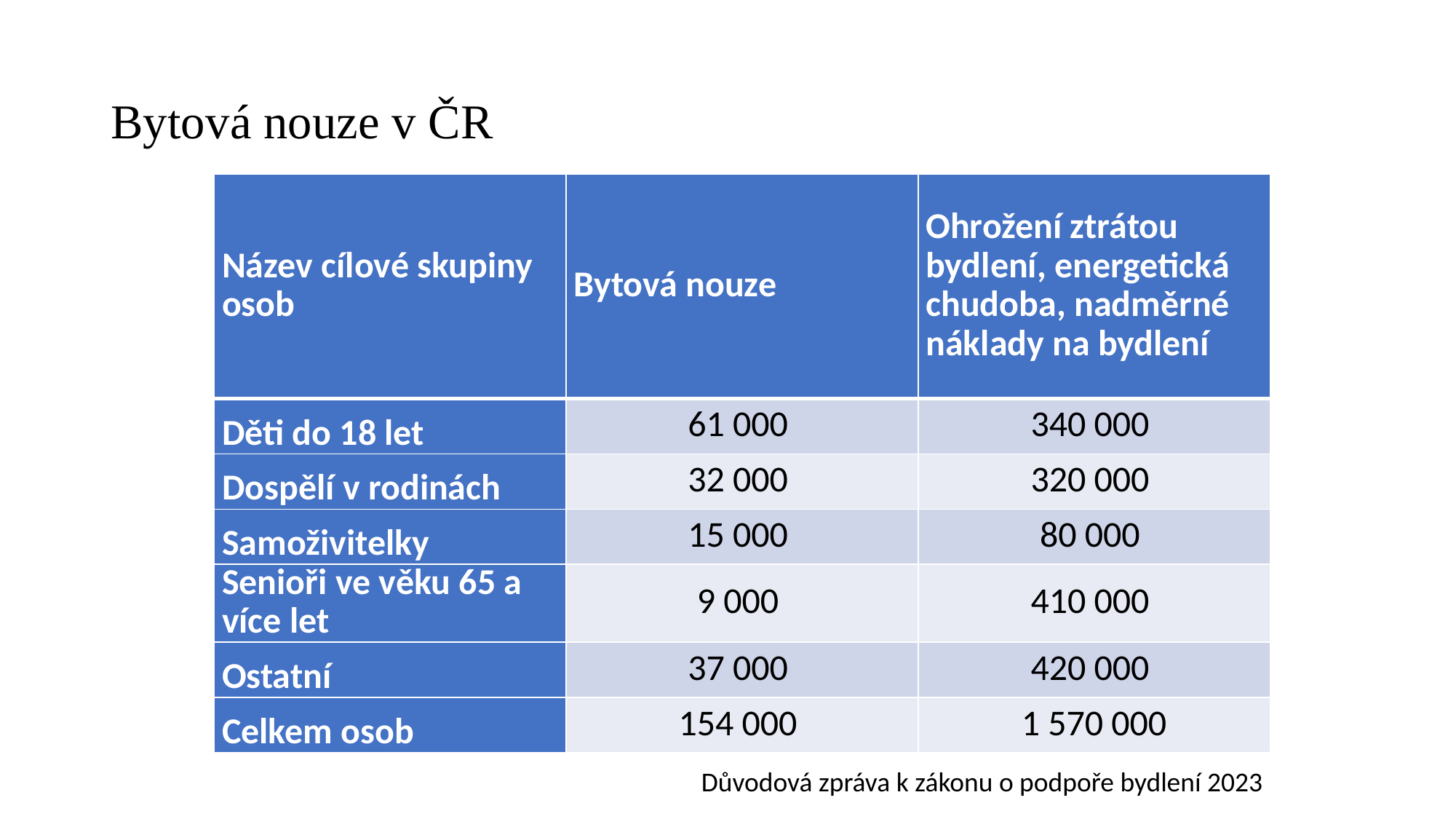

# Bytová nouze v ČR
| Název cílové skupiny osob | Bytová nouze | Ohrožení ztrátou bydlení, energetická chudoba, nadměrné náklady na bydlení |
| --- | --- | --- |
| Děti do 18 let | 61 000 | 340 000 |
| Dospělí v rodinách | 32 000 | 320 000 |
| Samoživitelky | 15 000 | 80 000 |
| Senioři ve věku 65 a více let | 9 000 | 410 000 |
| Ostatní | 37 000 | 420 000 |
| Celkem osob | 154 000 | 1 570 000 |
Důvodová zpráva k zákonu o podpoře bydlení 2023